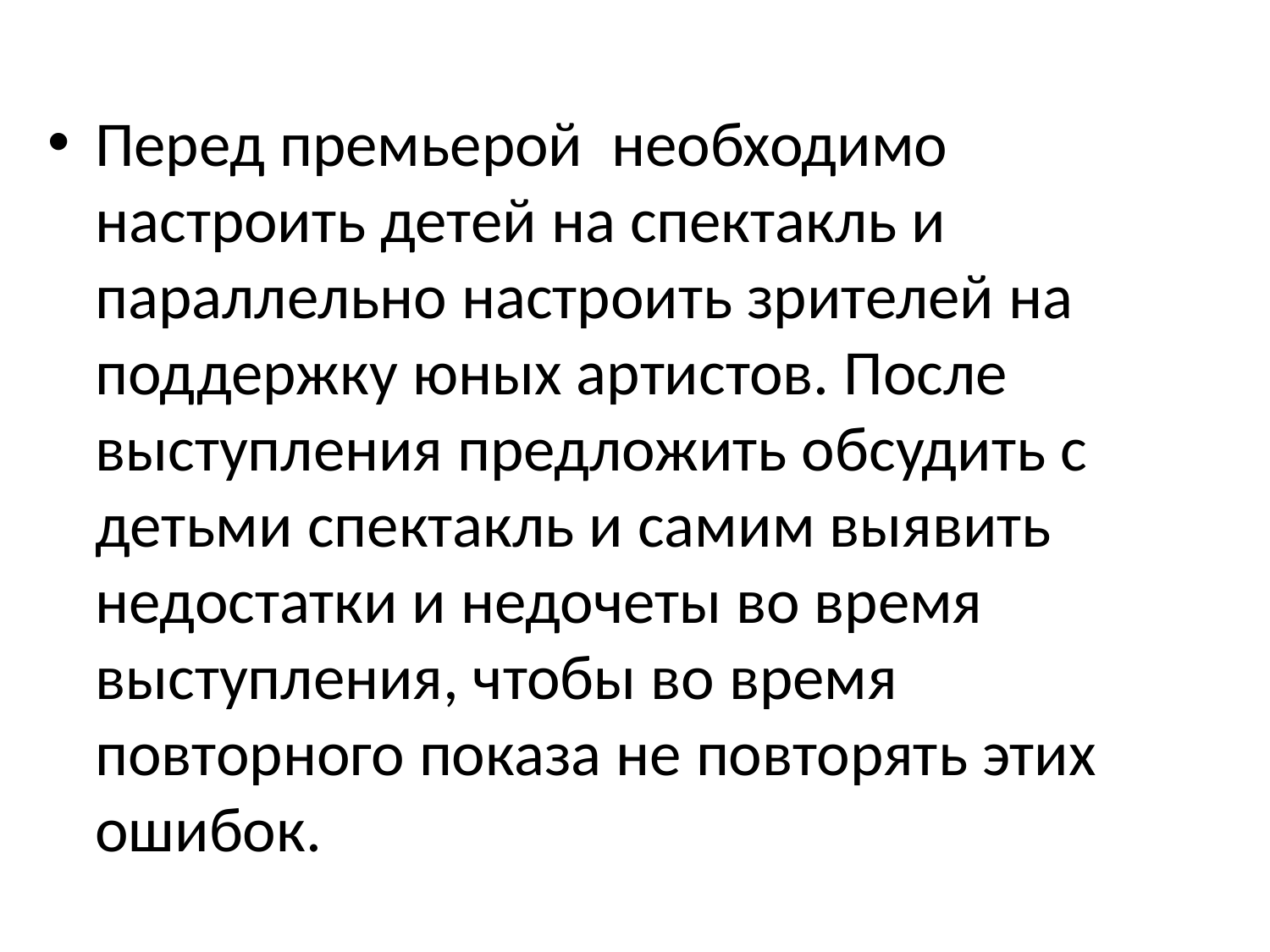

#
Перед премьерой  необходимо настроить детей на спектакль и параллельно настроить зрителей на поддержку юных артистов. После выступления предложить обсудить с детьми спектакль и самим выявить недостатки и недочеты во время выступления, чтобы во время повторного показа не повторять этих ошибок.